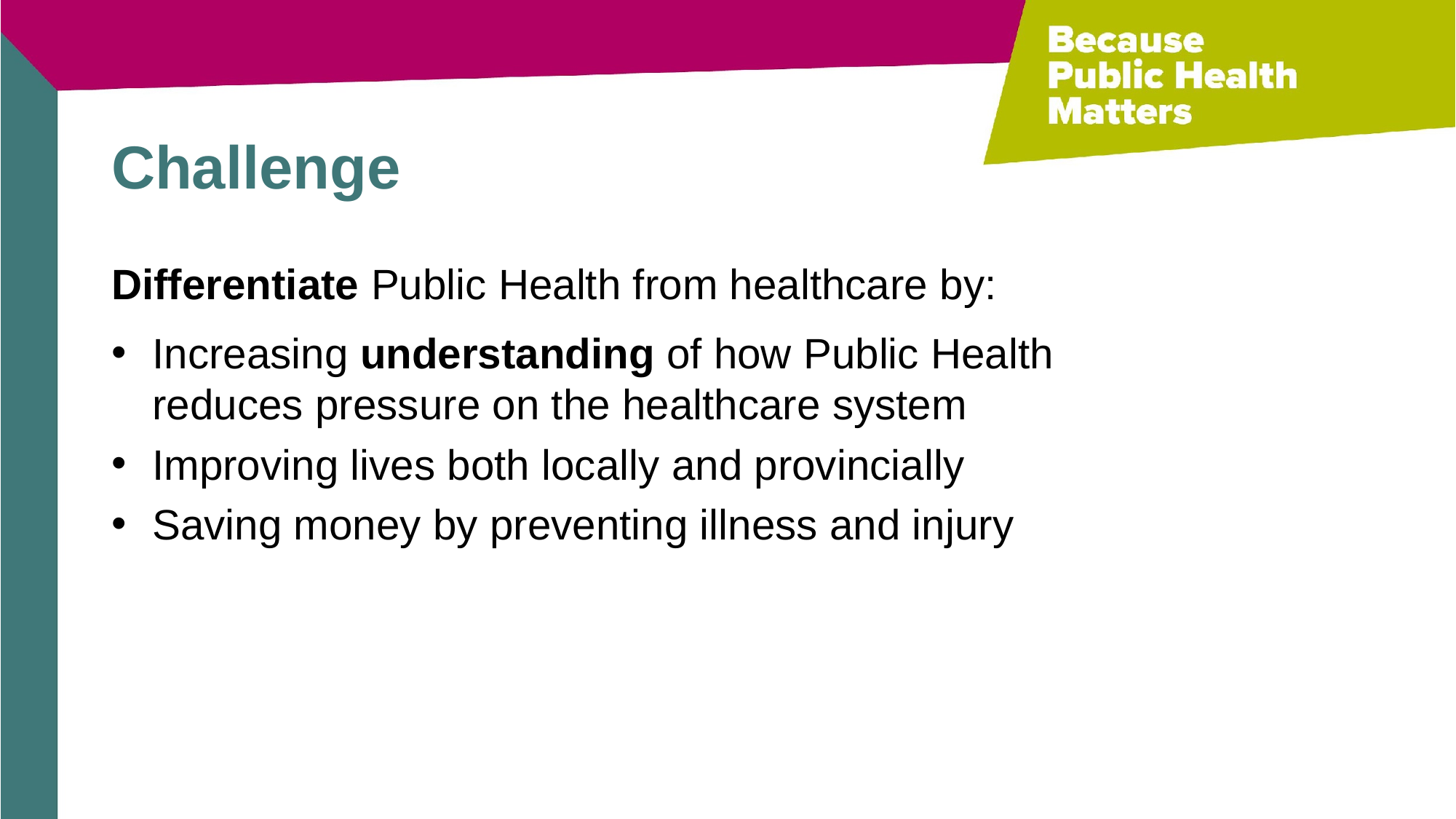

# Challenge
Differentiate Public Health from healthcare by:
Increasing understanding of how Public Health reduces pressure on the healthcare system
Improving lives both locally and provincially
Saving money by preventing illness and injury